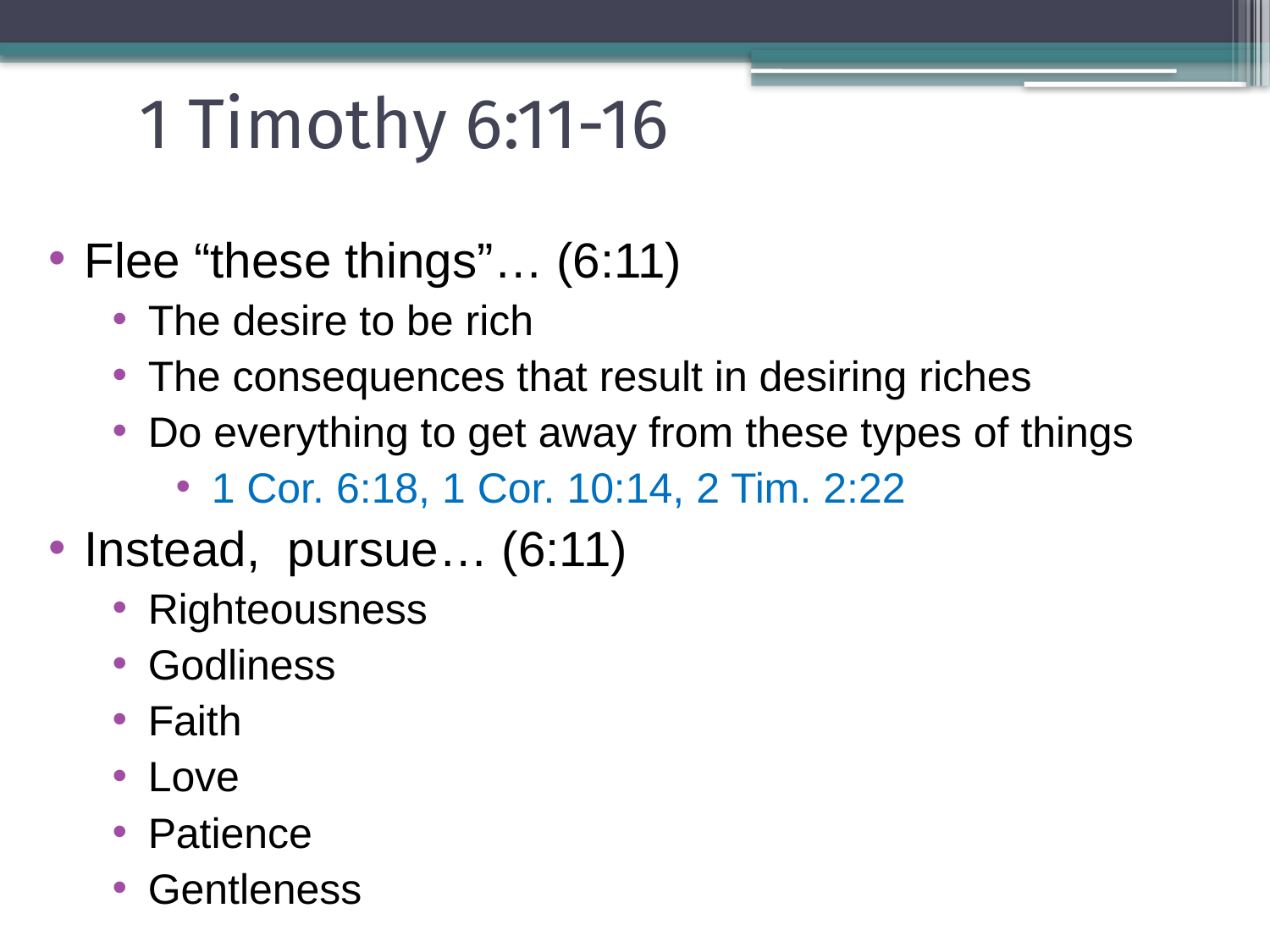

# 1 Timothy 6:11-16
Flee “these things”… (6:11)
The desire to be rich
The consequences that result in desiring riches
Do everything to get away from these types of things
1 Cor. 6:18, 1 Cor. 10:14, 2 Tim. 2:22
Instead,  pursue… (6:11)
Righteousness
Godliness
Faith
Love
Patience
Gentleness